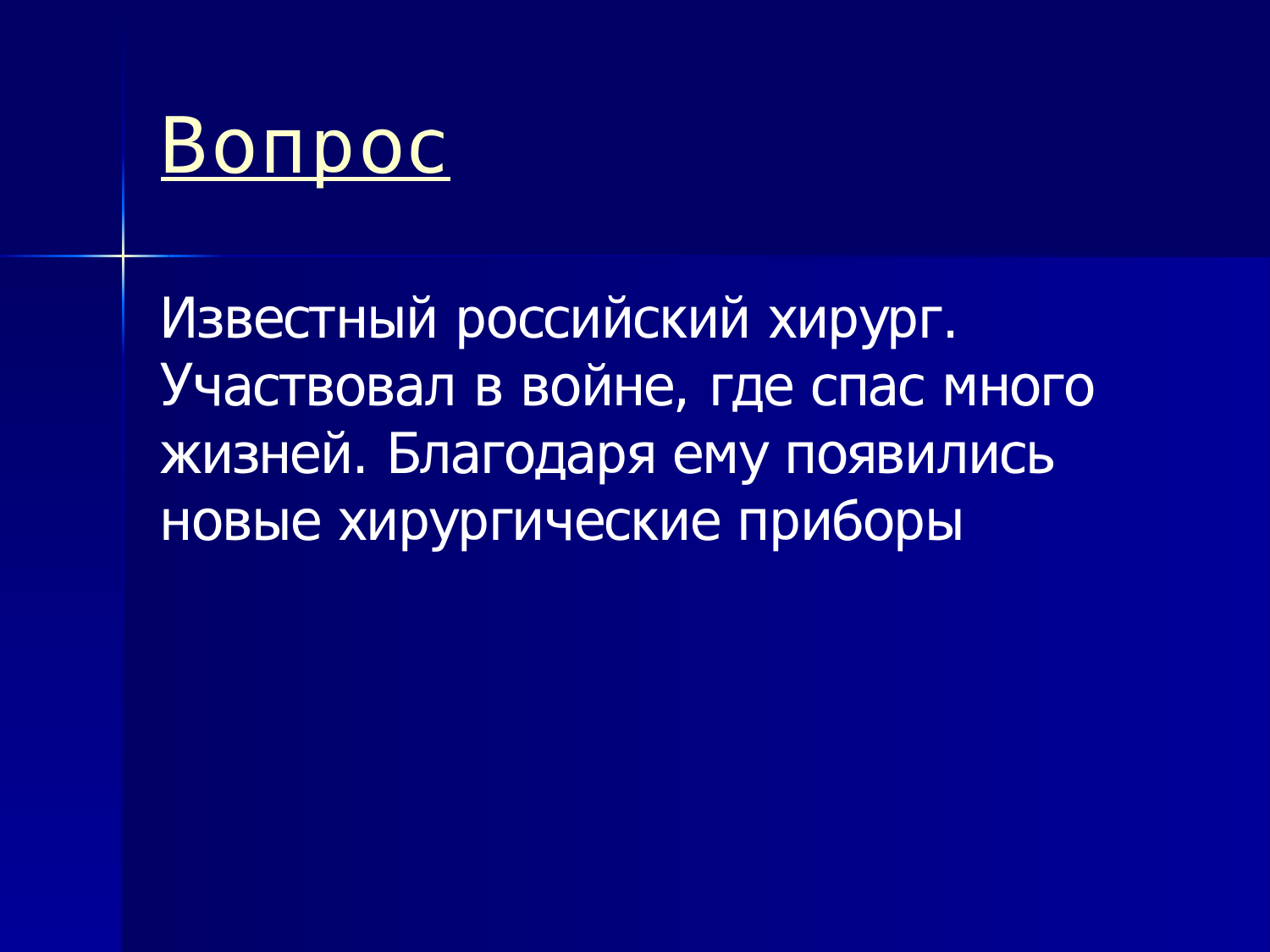

# Вопрос
Известный российский хирург. Участвовал в войне, где спас много жизней. Благодаря ему появились новые хирургические приборы